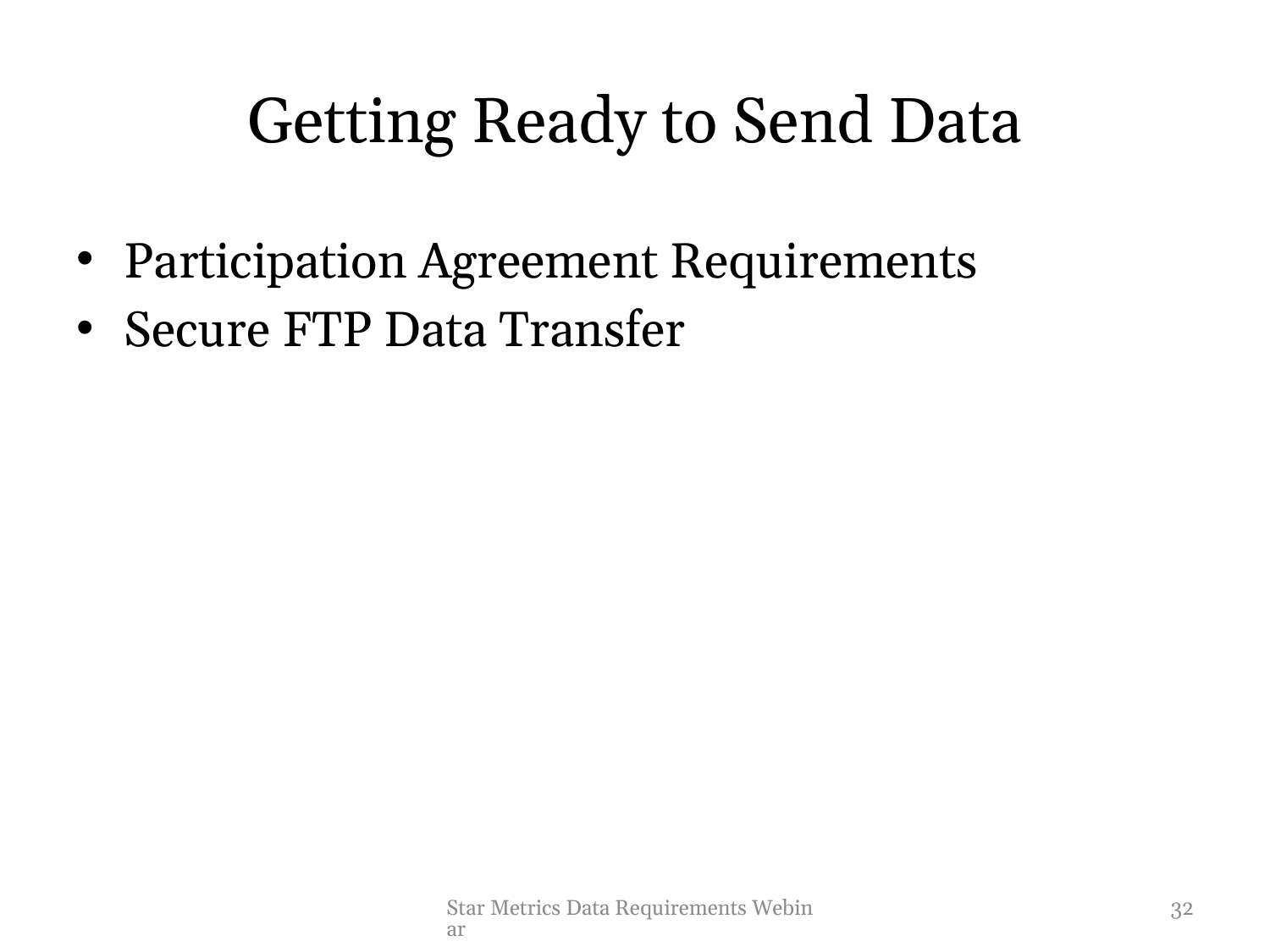

# Getting Ready to Send Data
Participation Agreement Requirements
Secure FTP Data Transfer
Star Metrics Data Requirements Webinar
32